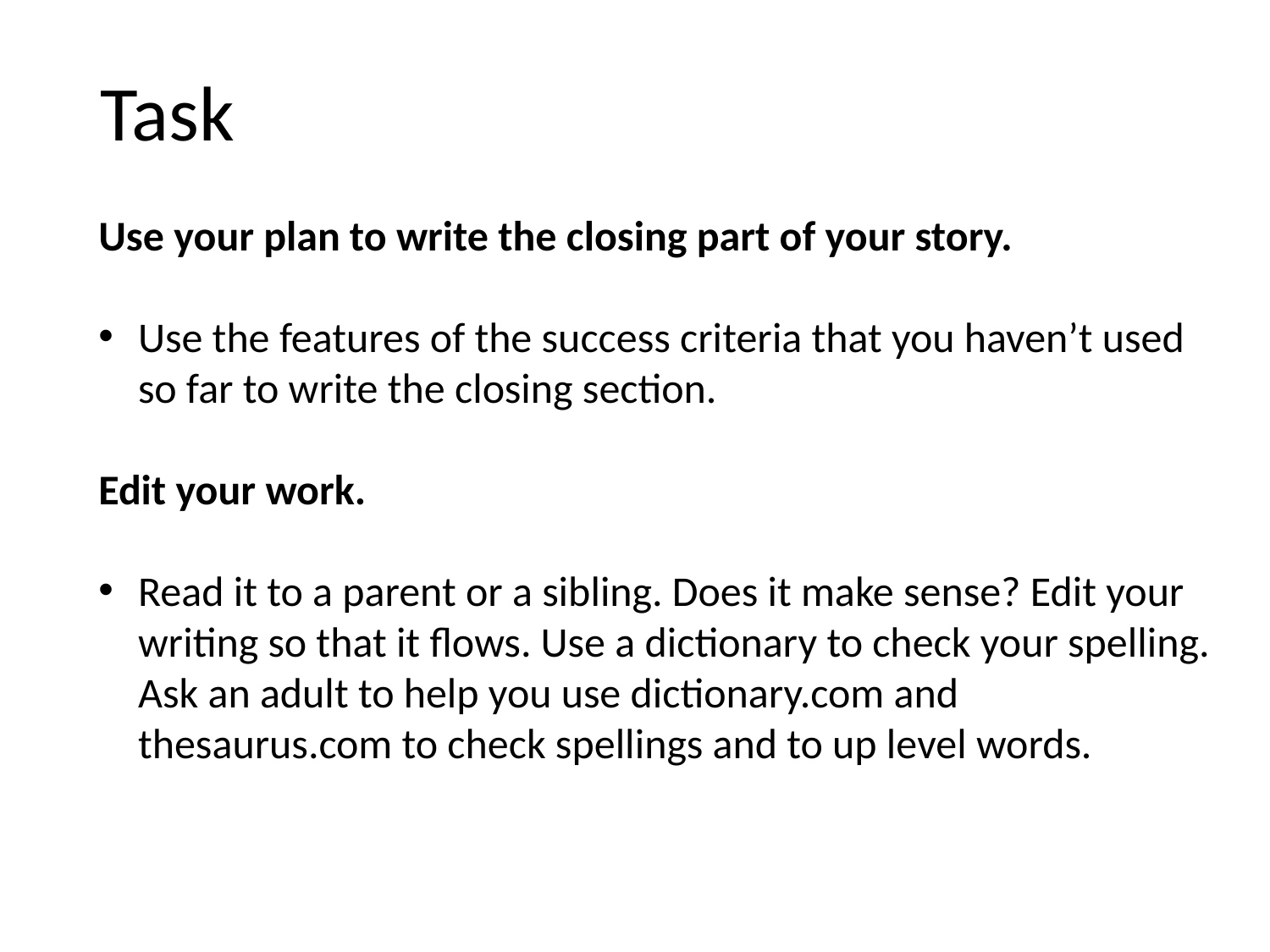

# Task
Use your plan to write the closing part of your story.

Use the features of the success criteria that you haven’t used so far to write the closing section.

Edit your work.

Read it to a parent or a sibling. Does it make sense? Edit your writing so that it flows. Use a dictionary to check your spelling. Ask an adult to help you use dictionary.com and thesaurus.com to check spellings and to up level words.